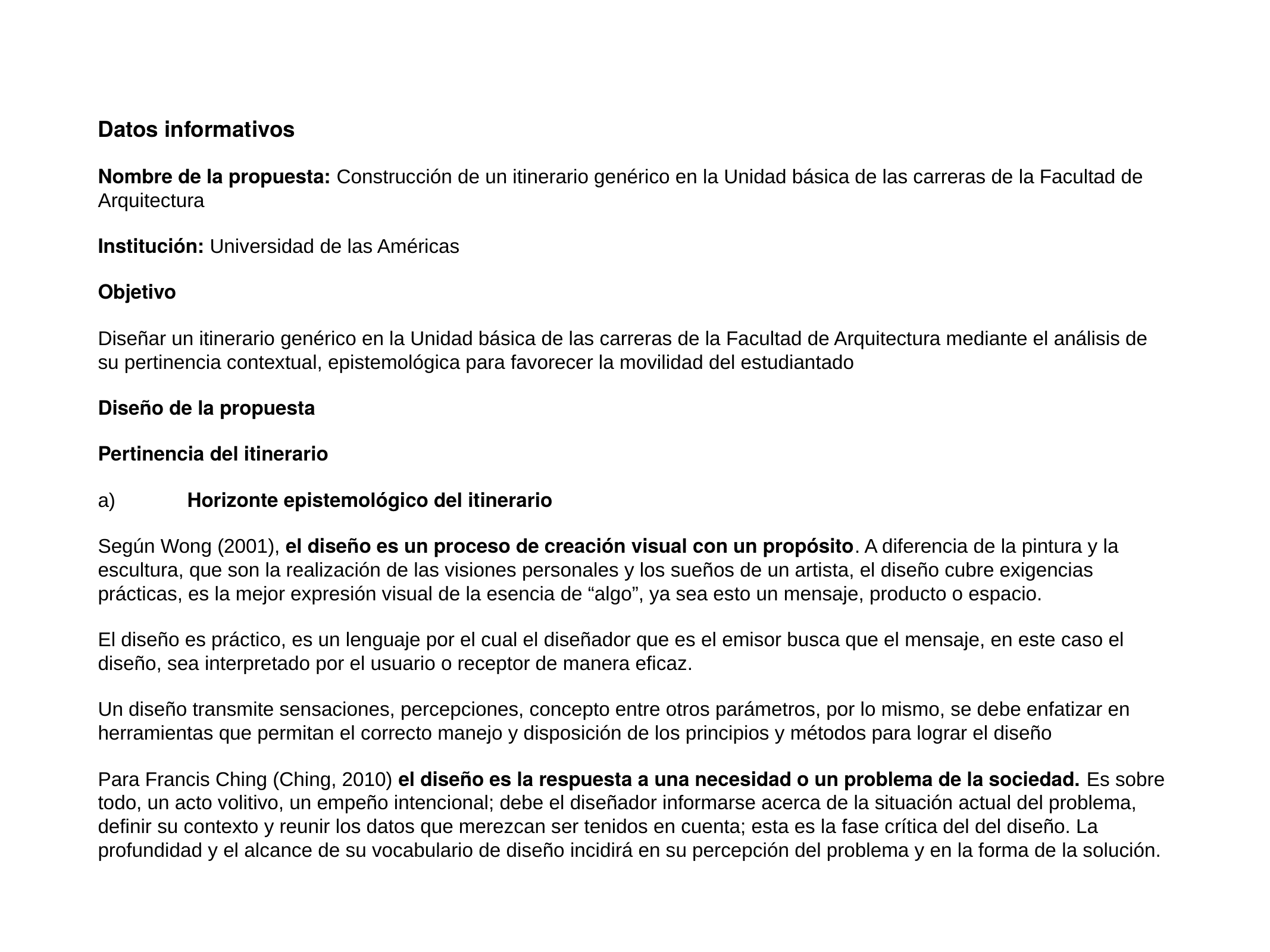

Datos informativos
Nombre de la propuesta: Construcción de un itinerario genérico en la Unidad básica de las carreras de la Facultad de Arquitectura
Institución: Universidad de las Américas
Objetivo
Diseñar un itinerario genérico en la Unidad básica de las carreras de la Facultad de Arquitectura mediante el análisis de su pertinencia contextual, epistemológica para favorecer la movilidad del estudiantado
Diseño de la propuesta
Pertinencia del itinerario
a)	Horizonte epistemológico del itinerario
Según Wong (2001), el diseño es un proceso de creación visual con un propósito. A diferencia de la pintura y la escultura, que son la realización de las visiones personales y los sueños de un artista, el diseño cubre exigencias prácticas, es la mejor expresión visual de la esencia de “algo”, ya sea esto un mensaje, producto o espacio.
El diseño es práctico, es un lenguaje por el cual el diseñador que es el emisor busca que el mensaje, en este caso el diseño, sea interpretado por el usuario o receptor de manera eficaz.
Un diseño transmite sensaciones, percepciones, concepto entre otros parámetros, por lo mismo, se debe enfatizar en herramientas que permitan el correcto manejo y disposición de los principios y métodos para lograr el diseño
Para Francis Ching (Ching, 2010) el diseño es la respuesta a una necesidad o un problema de la sociedad. Es sobre todo, un acto volitivo, un empeño intencional; debe el diseñador informarse acerca de la situación actual del problema, definir su contexto y reunir los datos que merezcan ser tenidos en cuenta; esta es la fase crítica del del diseño. La profundidad y el alcance de su vocabulario de diseño incidirá en su percepción del problema y en la forma de la solución.